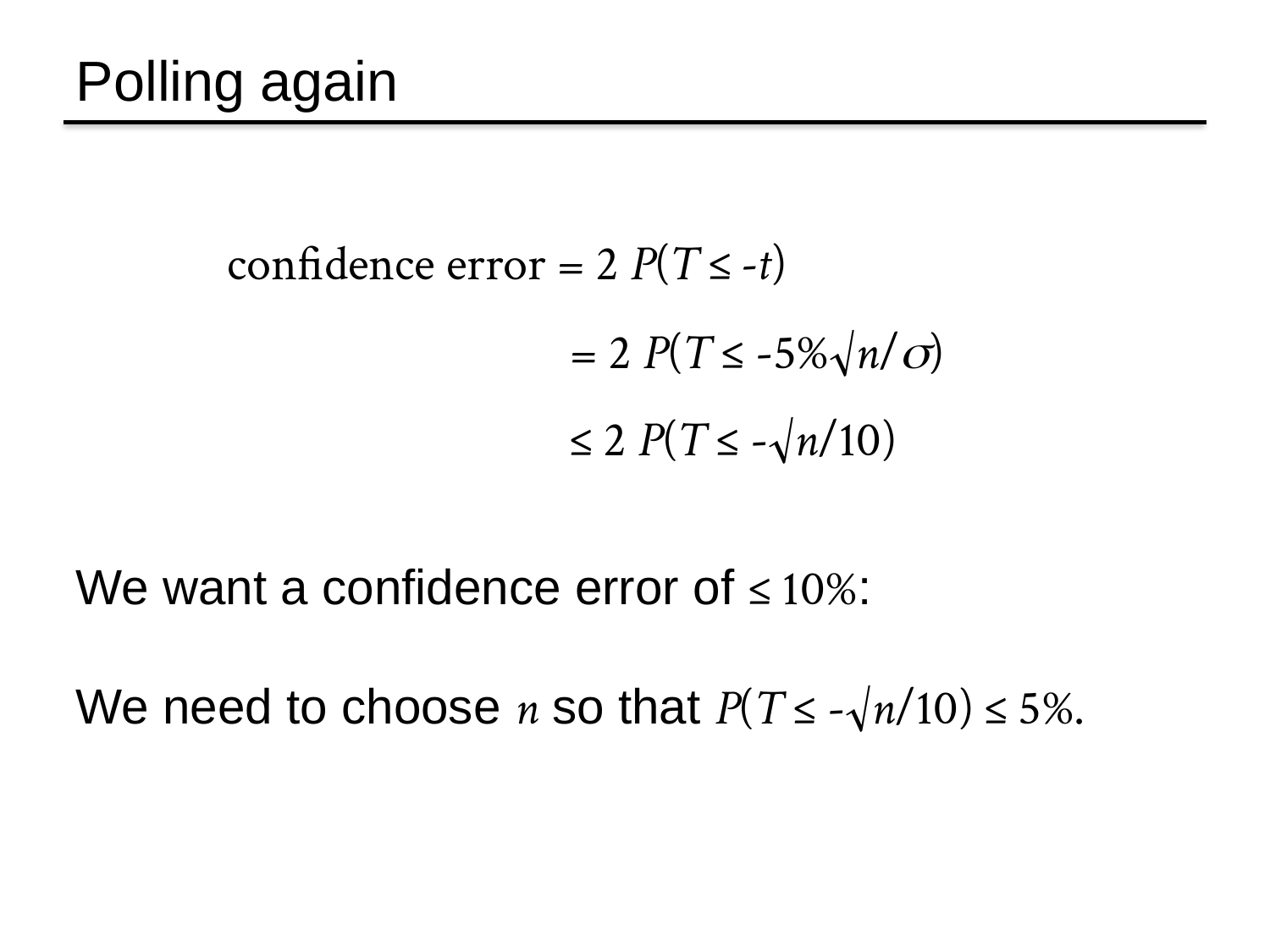

# Polling again
confidence error = 2 P(T ≤ -t)
= 2 P(T ≤ -5%√n/σ)
≤ 2 P(T ≤ -√n/10)
We want a confidence error of ≤ 10%:
We need to choose n so that P(T ≤ -√n/10) ≤ 5%.